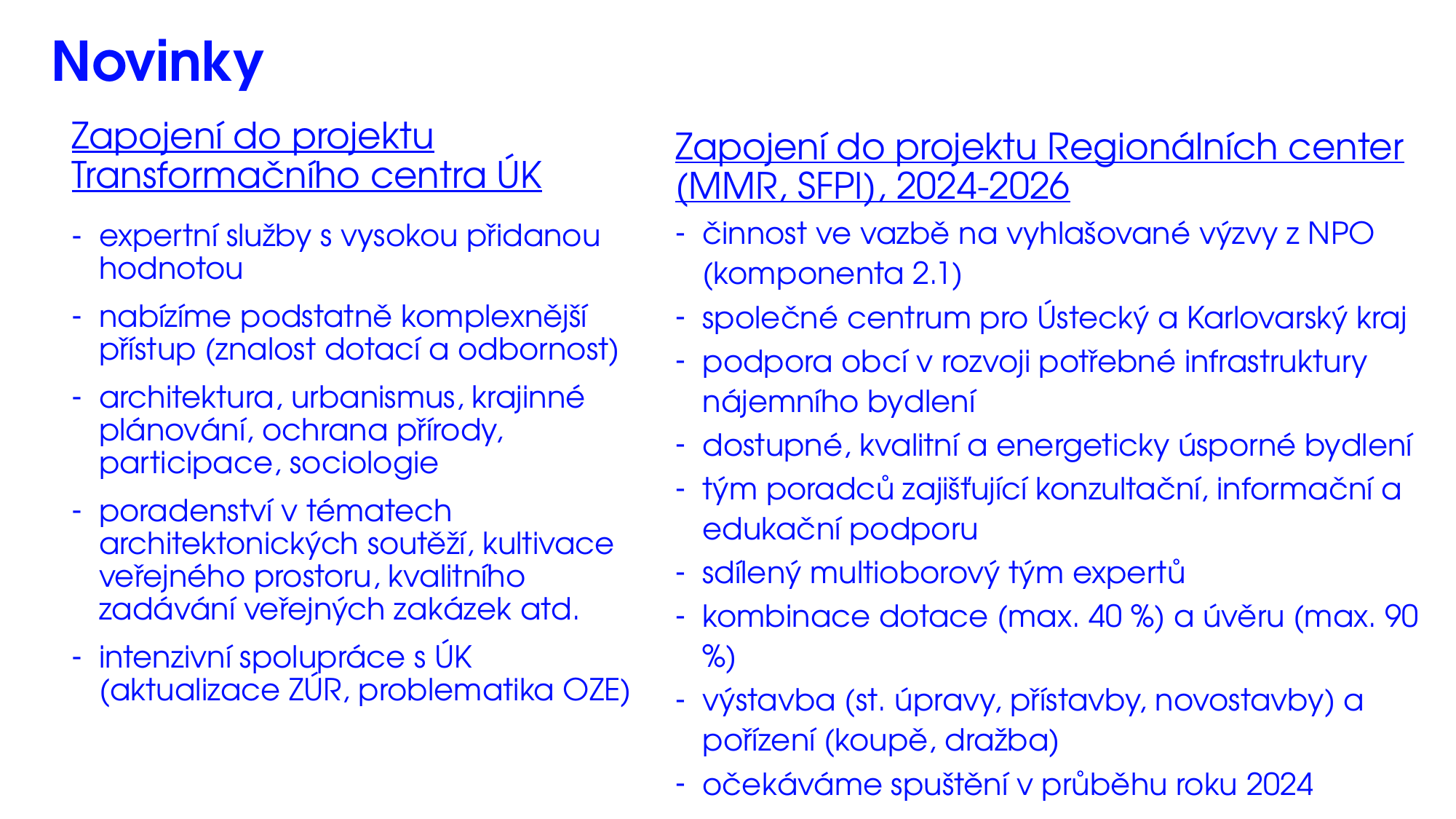

# Novinky
Zapojení do projektu Transformačního centra ÚK
expertní služby s vysokou přidanou hodnotou
nabízíme podstatně komplexnější přístup (znalost dotací a odbornost)
architektura, urbanismus, krajinné plánování, ochrana přírody, participace, sociologie
poradenství v tématech architektonických soutěží, kultivace veřejného prostoru, kvalitního zadávání veřejných zakázek atd.
intenzivní spolupráce s ÚK (aktualizace ZÚR, problematika OZE)

Zapojení do projektu Regionálních center (MMR, SFPI), 2024-2026
činnost ve vazbě na vyhlašované výzvy z NPO (komponenta 2.1)
společné centrum pro Ústecký a Karlovarský kraj
podpora obcí v rozvoji potřebné infrastruktury nájemního bydlení
dostupné, kvalitní a energeticky úsporné bydlení
tým poradců zajišťující konzultační, informační a edukační podporu
sdílený multioborový tým expertů
kombinace dotace (max. 40 %) a úvěru (max. 90 %)
výstavba (st. úpravy, přístavby, novostavby) a pořízení (koupě, dražba)
očekáváme spuštění v průběhu roku 2024